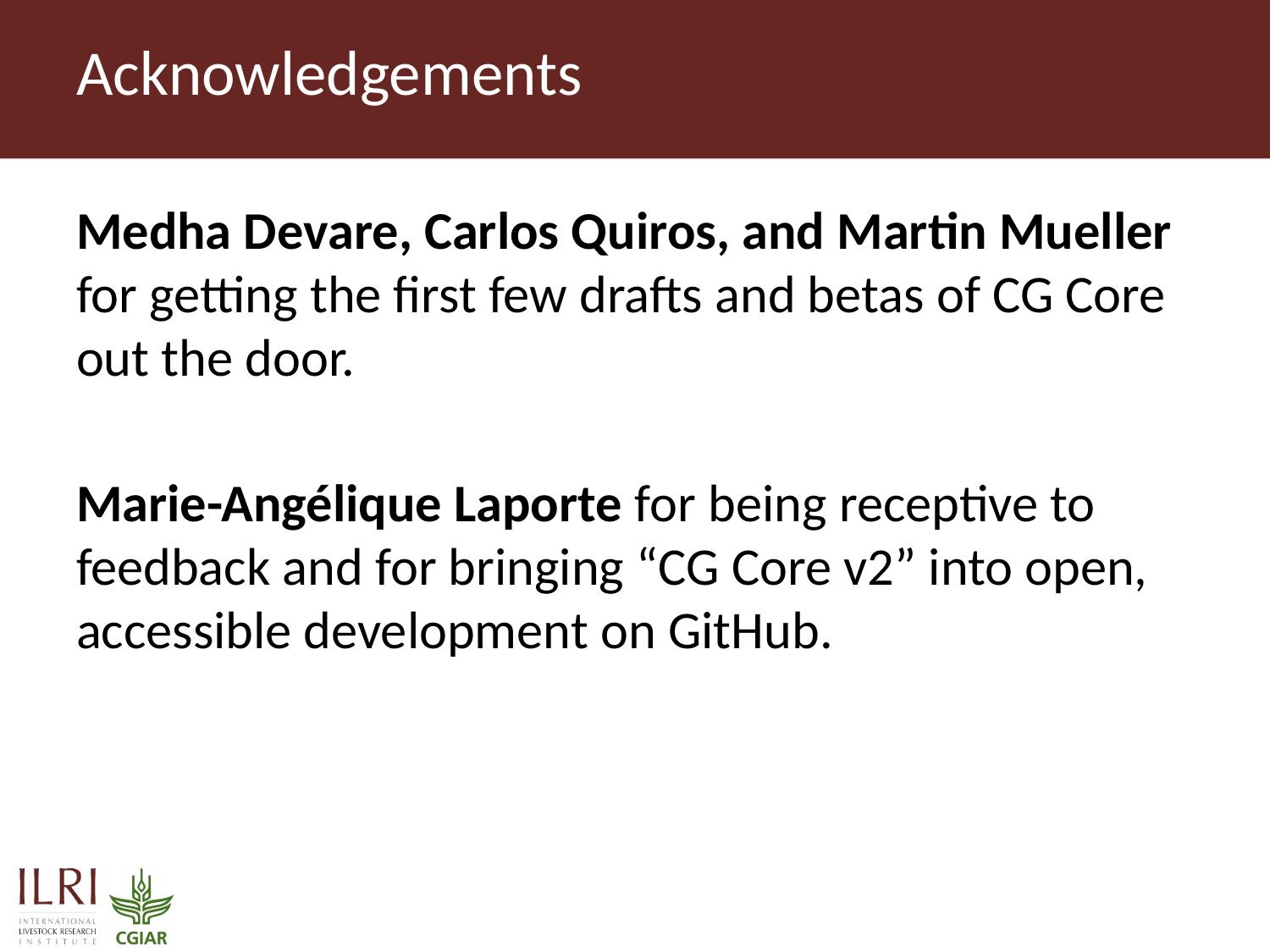

# Acknowledgements
Medha Devare, Carlos Quiros, and Martin Mueller for getting the first few drafts and betas of CG Core out the door.

Marie-Angélique Laporte for being receptive to feedback and for bringing “CG Core v2” into open, accessible development on GitHub.